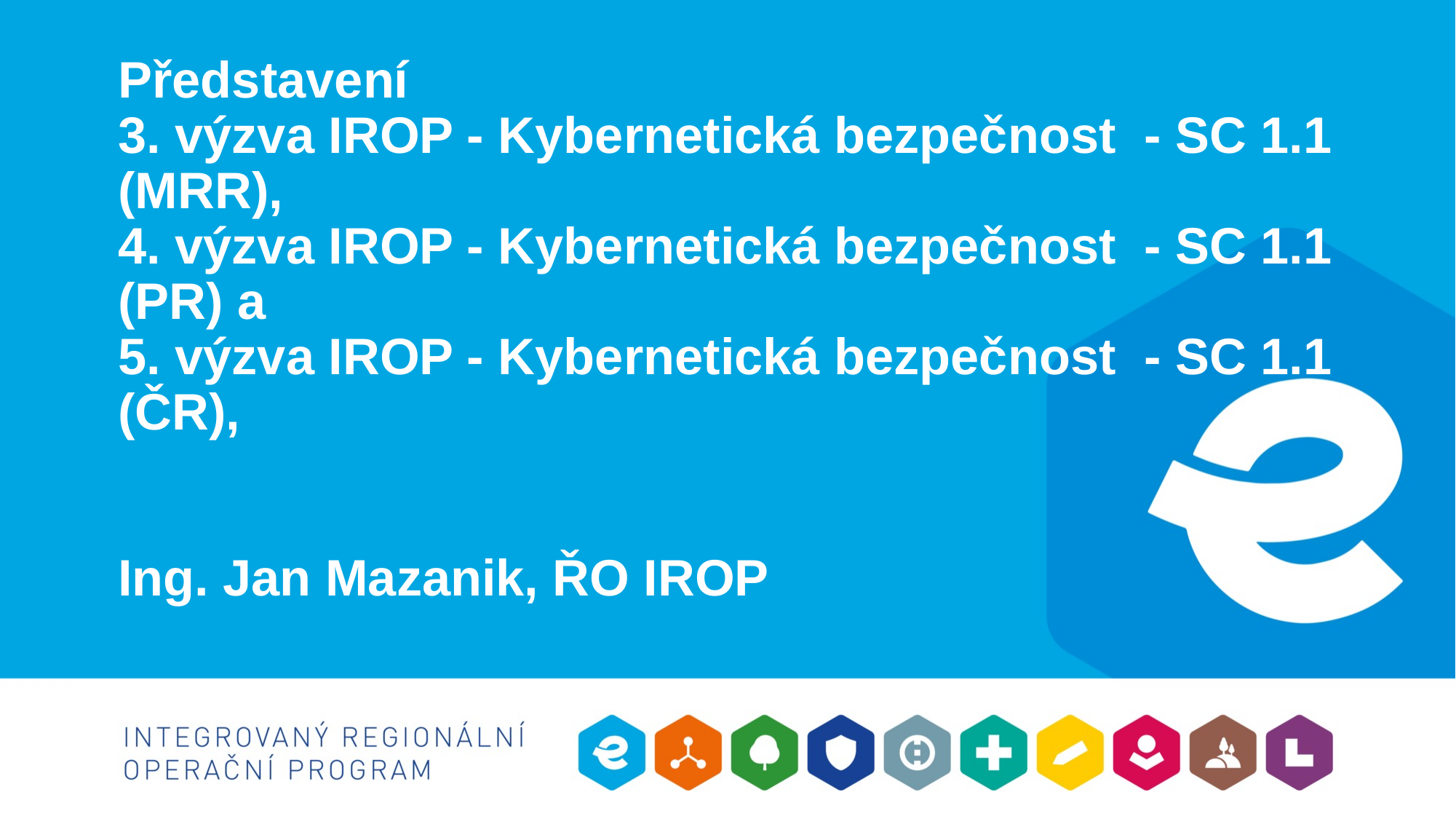

# Představení 3. výzva IROP - Kybernetická bezpečnost  - SC 1.1 (MRR), 4. výzva IROP - Kybernetická bezpečnost  - SC 1.1 (PR) a 5. výzva IROP - Kybernetická bezpečnost  - SC 1.1 (ČR), Ing. Jan Mazanik, ŘO IROP